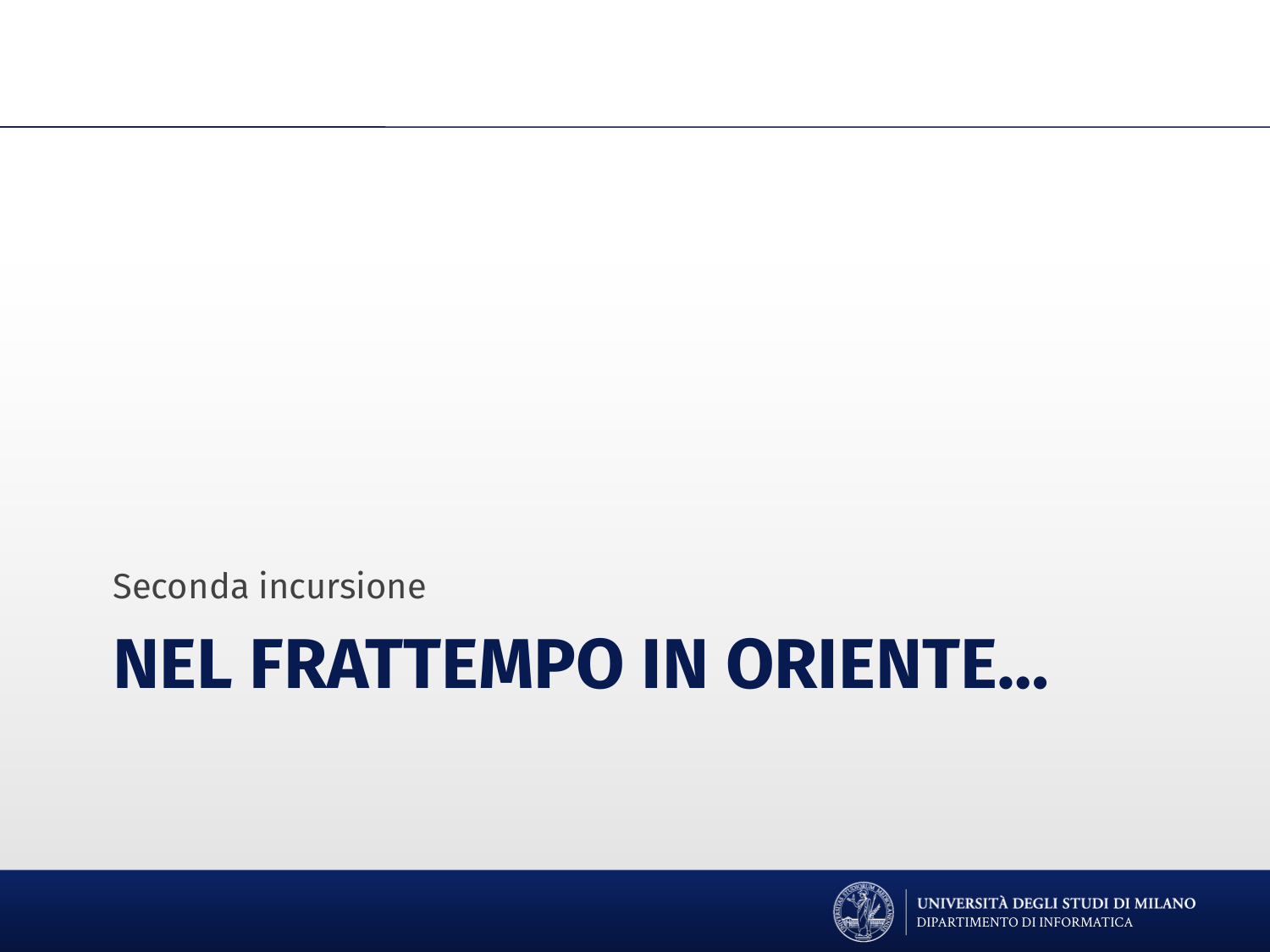

Seconda incursione
# Nel frattempo in oriente…
DIPARTIMENTO DI INFORMATICA